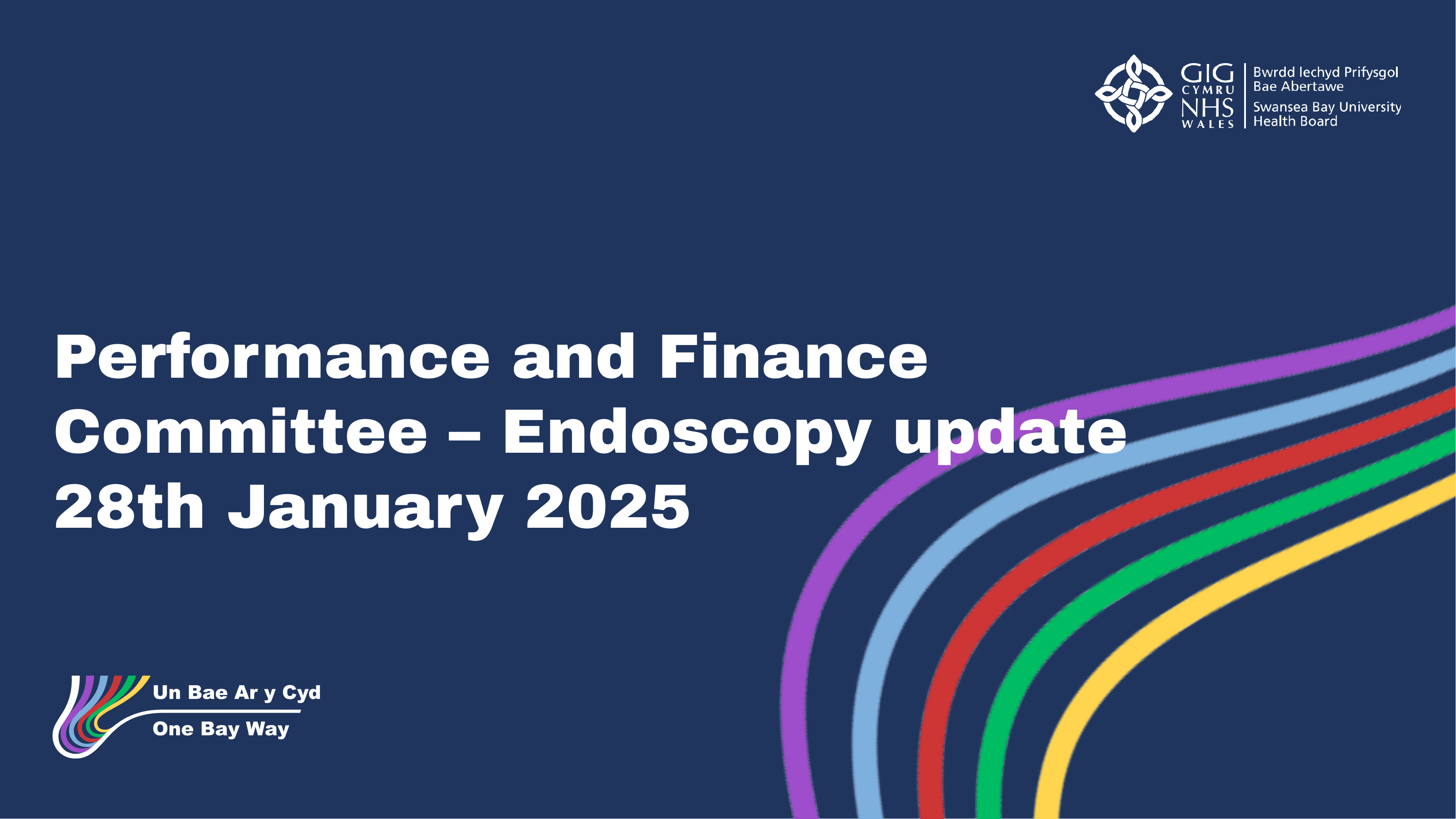

Performance and Finance Committee – Endoscopy update
28th January 2025